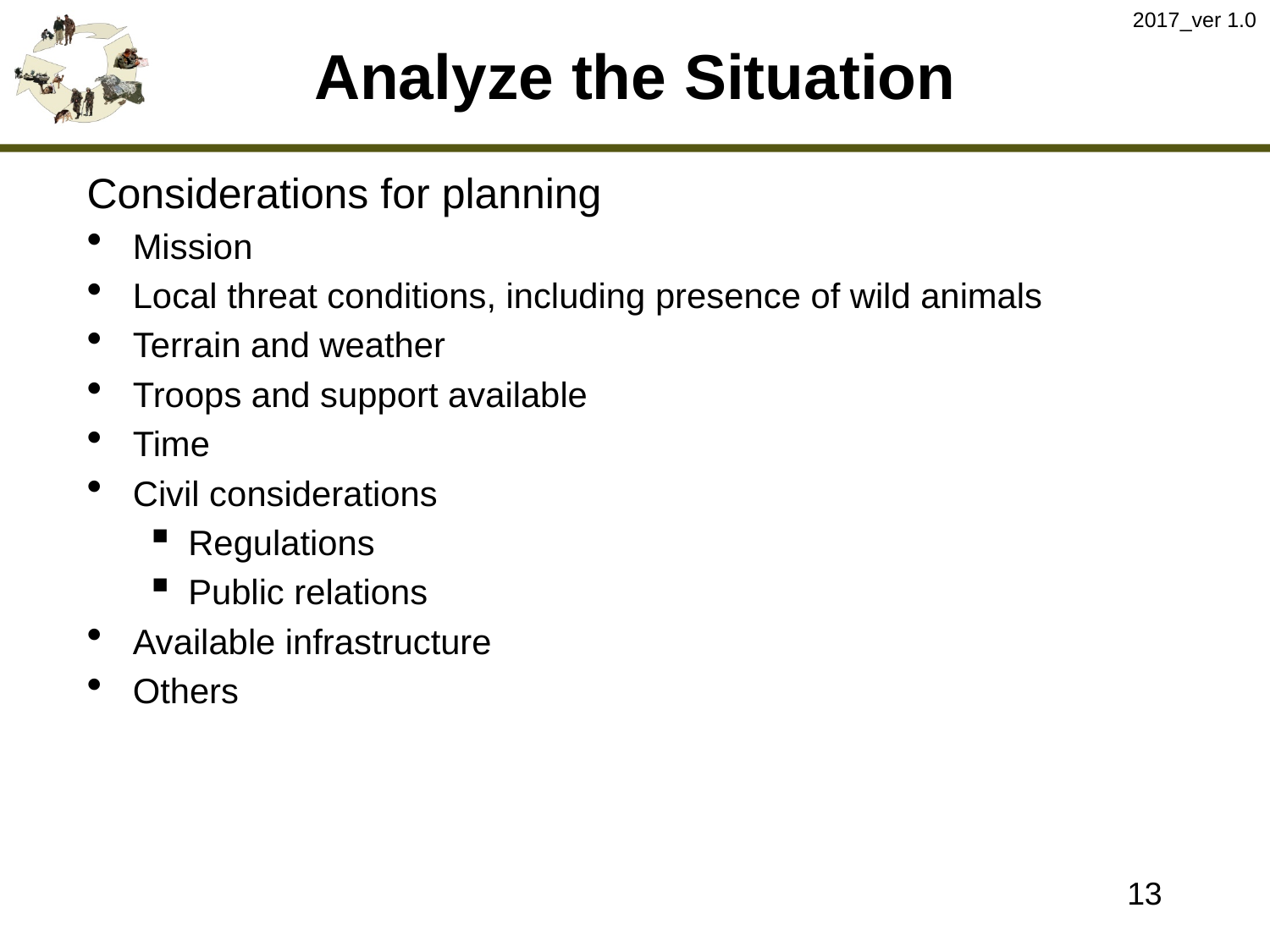

2017_ver 1.0
# Analyze the Situation
Considerations for planning
Mission
Local threat conditions, including presence of wild animals
Terrain and weather
Troops and support available
Time
Civil considerations
Regulations
Public relations
Available infrastructure
Others
13